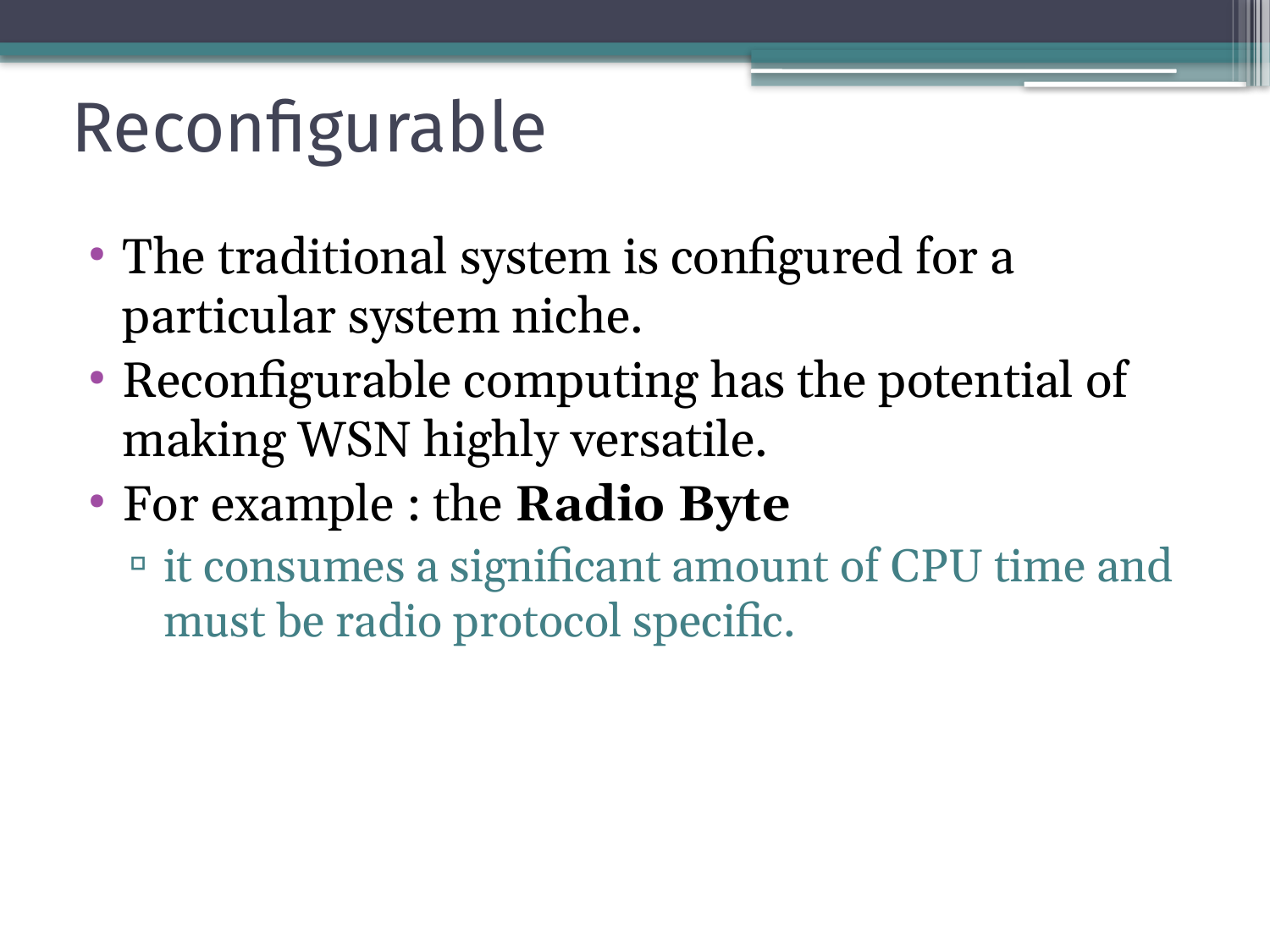

# Reconfigurable
The traditional system is configured for a particular system niche.
Reconfigurable computing has the potential of making WSN highly versatile.
For example : the Radio Byte
it consumes a significant amount of CPU time and must be radio protocol specific.